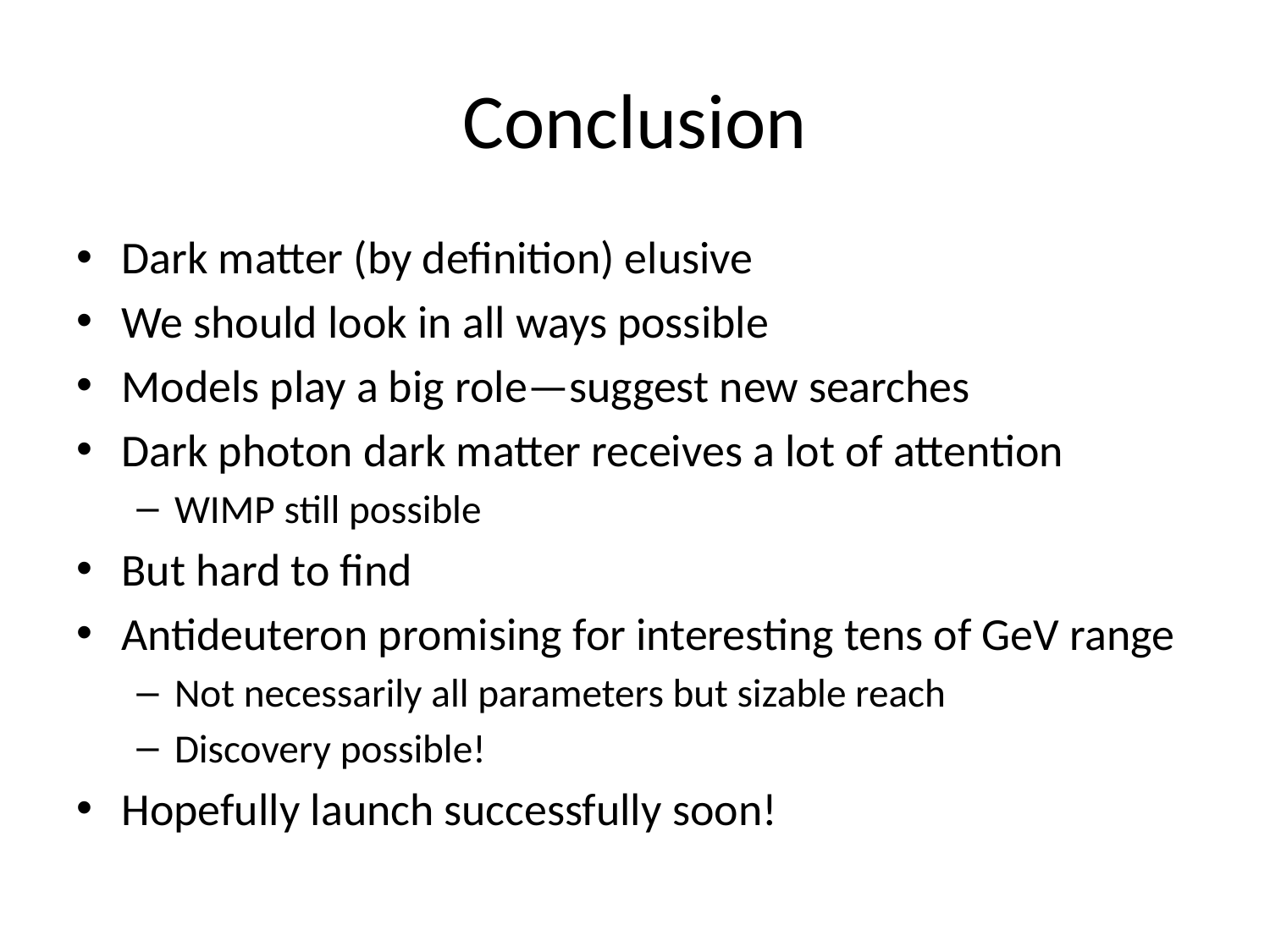

# Conclusion
Dark matter (by definition) elusive
We should look in all ways possible
Models play a big role—suggest new searches
Dark photon dark matter receives a lot of attention
WIMP still possible
But hard to find
Antideuteron promising for interesting tens of GeV range
Not necessarily all parameters but sizable reach
Discovery possible!
Hopefully launch successfully soon!